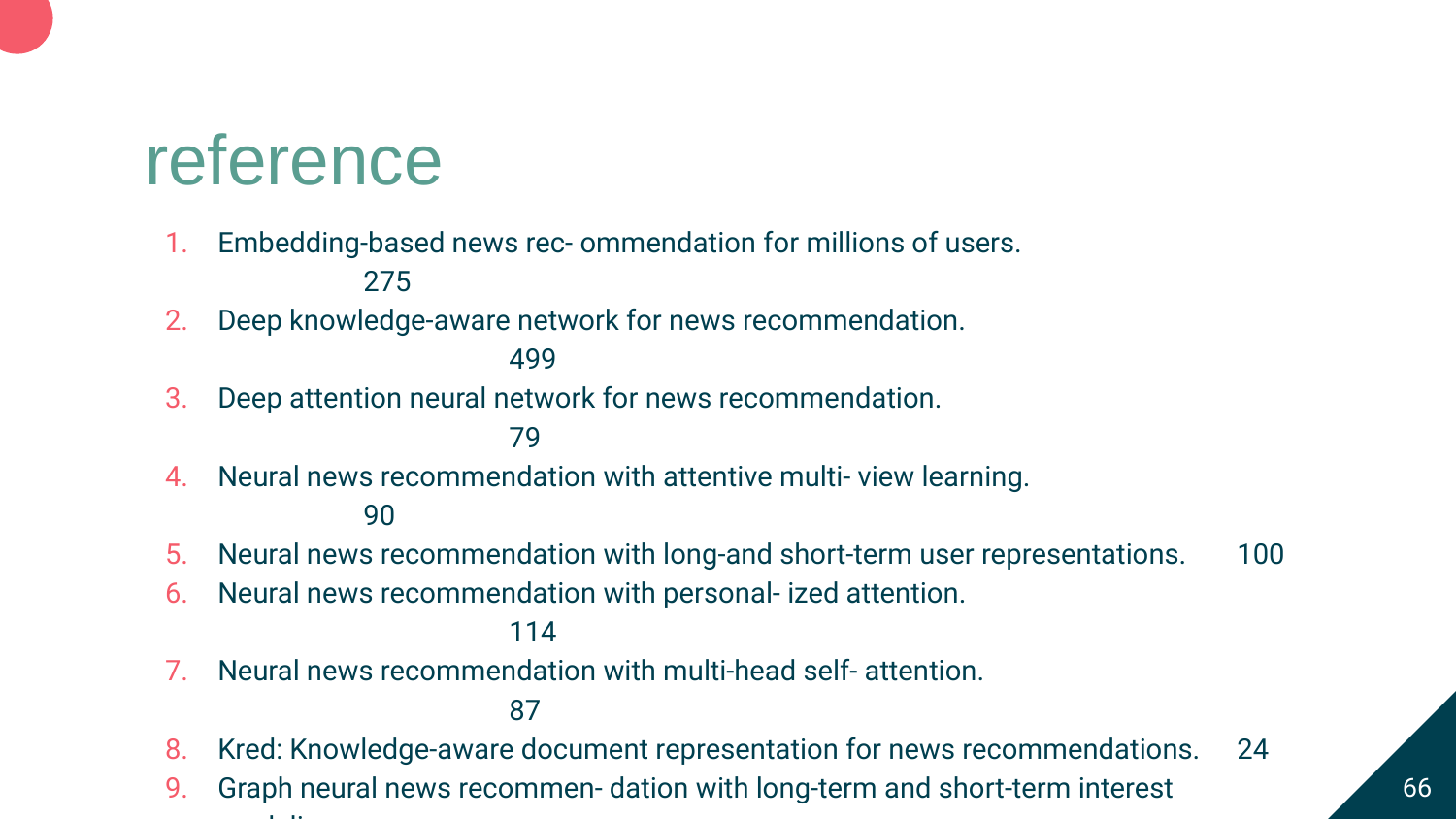

# reference
Embedding-based news rec- ommendation for millions of users.			275
Deep knowledge-aware network for news recommendation.  				499
Deep attention neural network for news recommendation.					79
Neural news recommendation with attentive multi- view learning.			90
Neural news recommendation with long-and short-term user representations.	100
Neural news recommendation with personal- ized attention.				114
Neural news recommendation with multi-head self- attention.				87
Kred: Knowledge-aware document representation for news recommendations.	24
Graph neural news recommen- dation with long-term and short-term interest
modeling.													62
Fine-grained interest matching for neu- ral news recommendation.			37
66